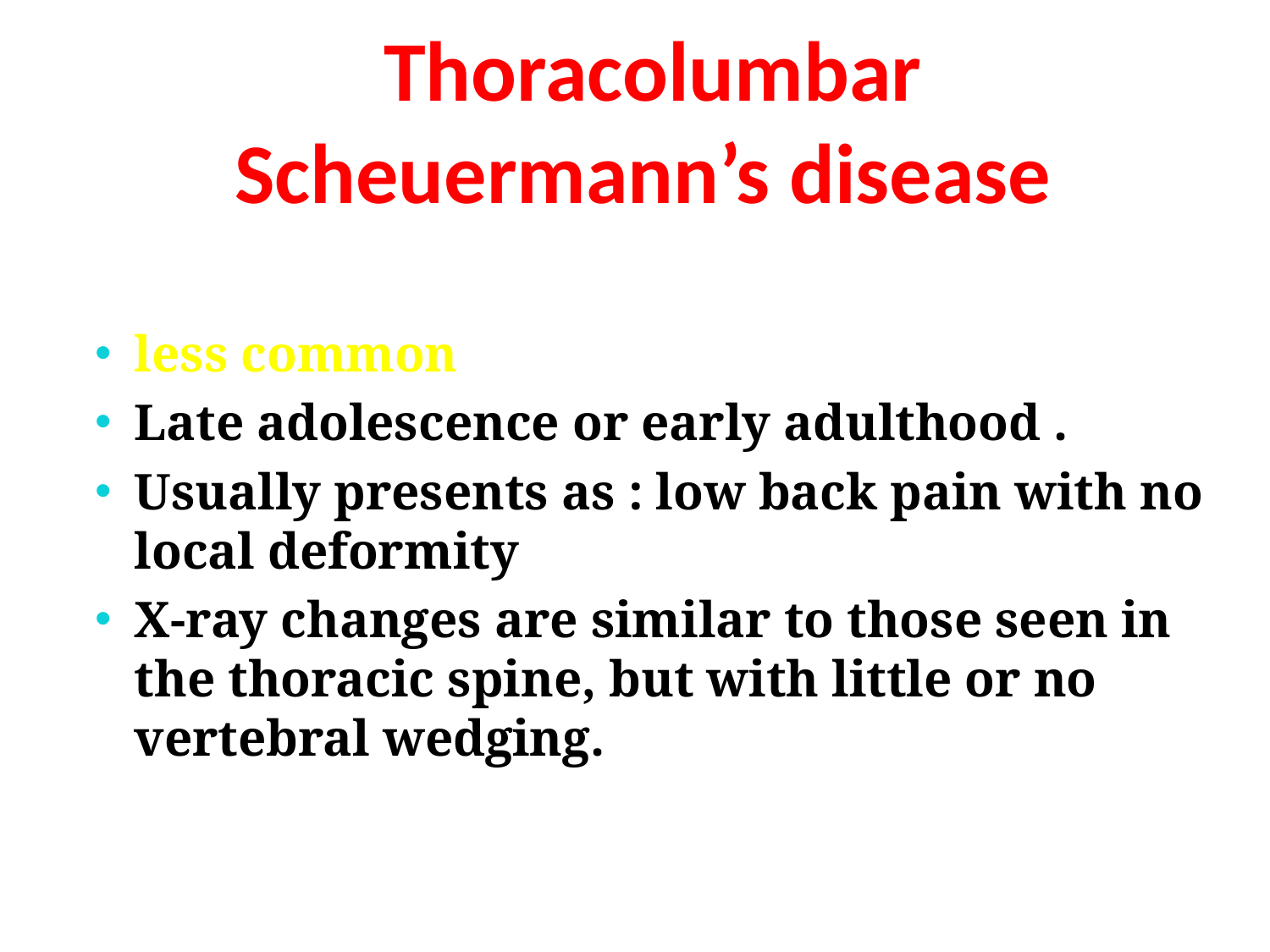

# Thoracolumbar Scheuermann’s disease
less common
Late adolescence or early adulthood .
Usually presents as : low back pain with no local deformity
X-ray changes are similar to those seen in the thoracic spine, but with little or no vertebral wedging.

25